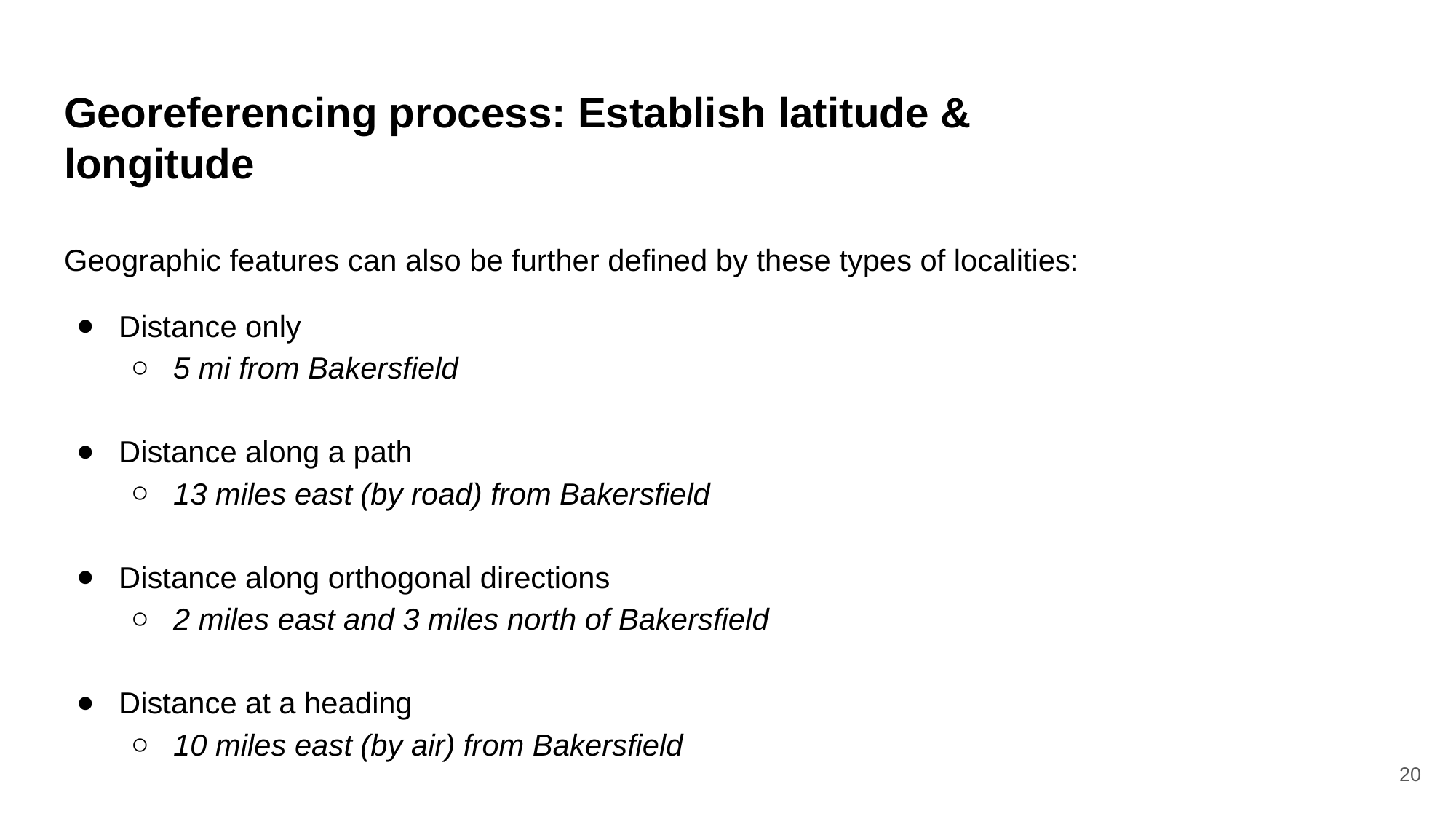

# Georeferencing process: Establish latitude & longitude
Geographic features can also be further defined by these types of localities:
Distance only
5 mi from Bakersfield

Distance along a path
13 miles east (by road) from Bakersfield

Distance along orthogonal directions
2 miles east and 3 miles north of Bakersfield

Distance at a heading
10 miles east (by air) from Bakersfield
20